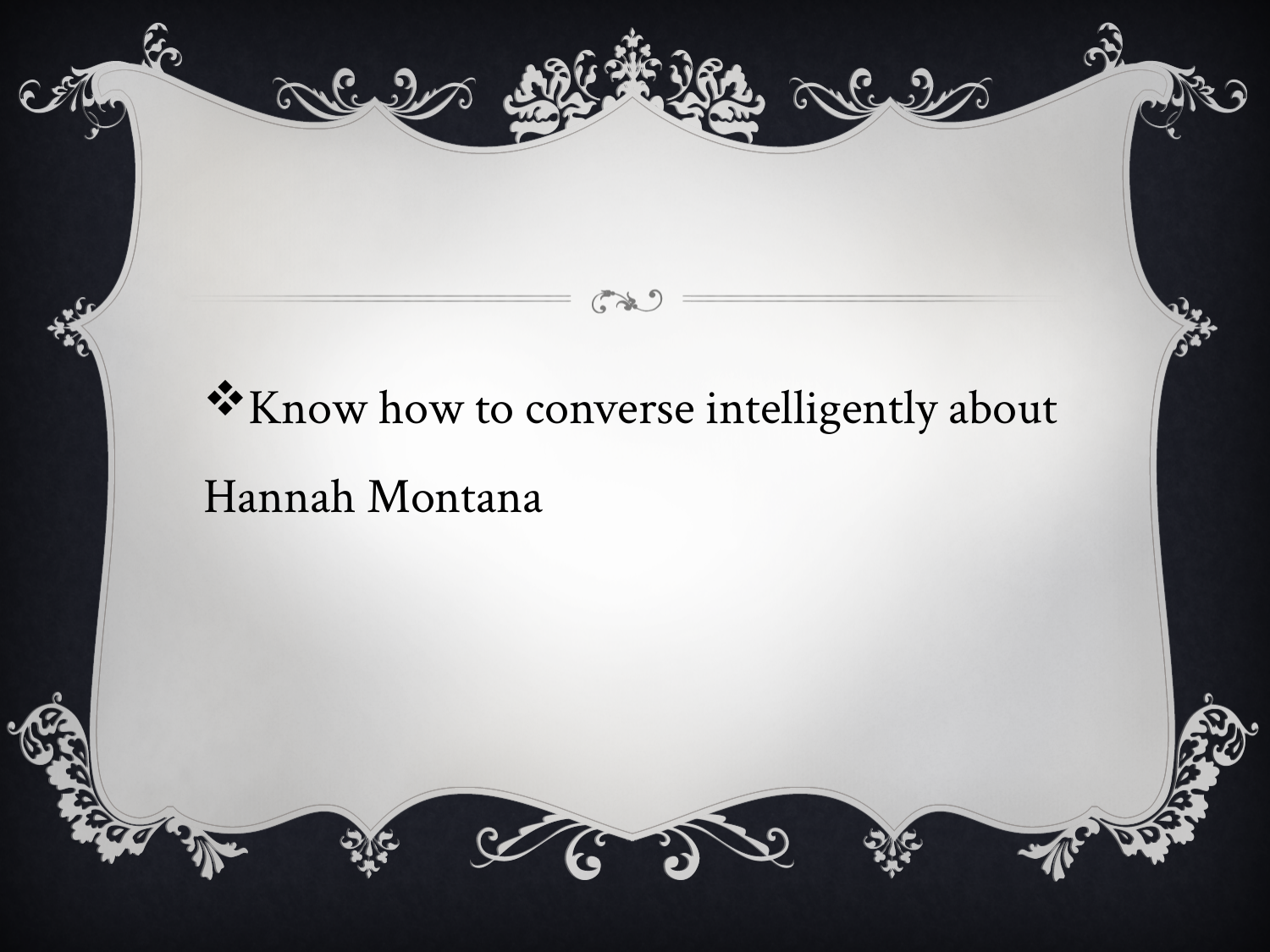

Know how to converse intelligently about Hannah Montana